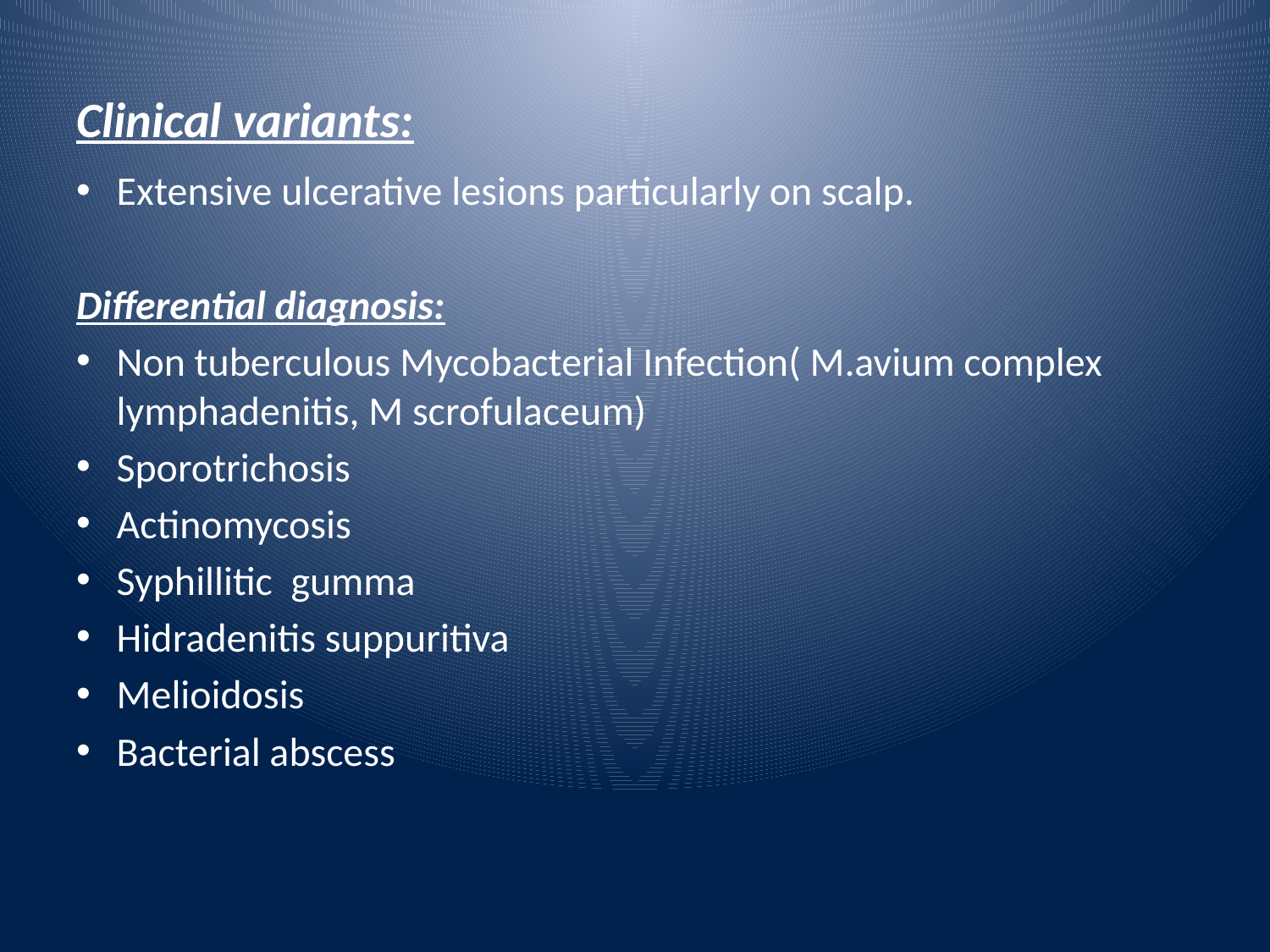

# Clinical variants:
Extensive ulcerative lesions particularly on scalp.

Differential diagnosis:
Non tuberculous Mycobacterial Infection( M.avium complex lymphadenitis, M scrofulaceum)
Sporotrichosis
Actinomycosis
Syphillitic  gumma
Hidradenitis suppuritiva
Melioidosis
Bacterial abscess